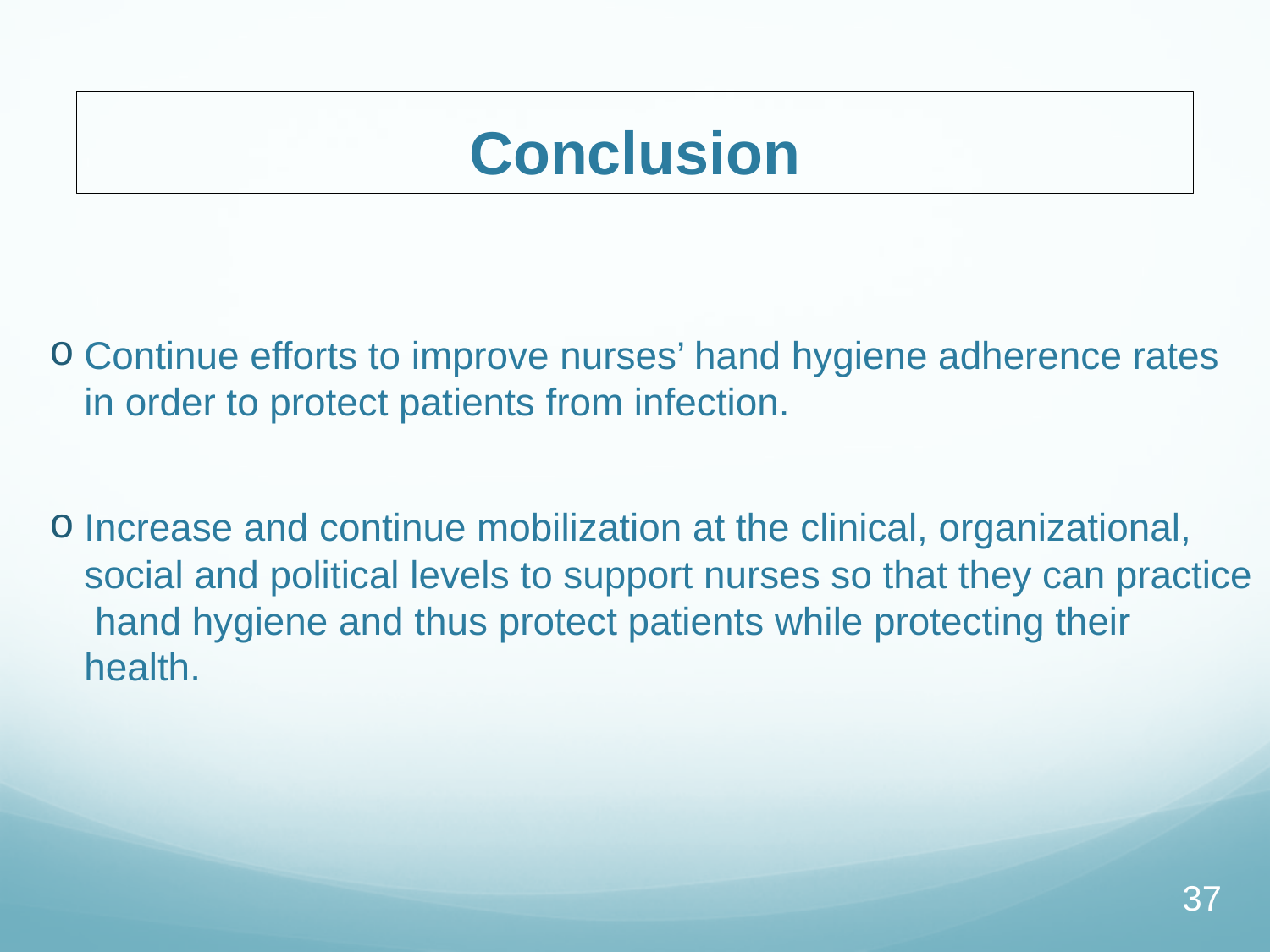

# Conclusion
Continue efforts to improve nurses’ hand hygiene adherence rates in order to protect patients from infection.

Increase and continue mobilization at the clinical, organizational, social and political levels to support nurses so that they can practice  hand hygiene and thus protect patients while protecting their health.
37